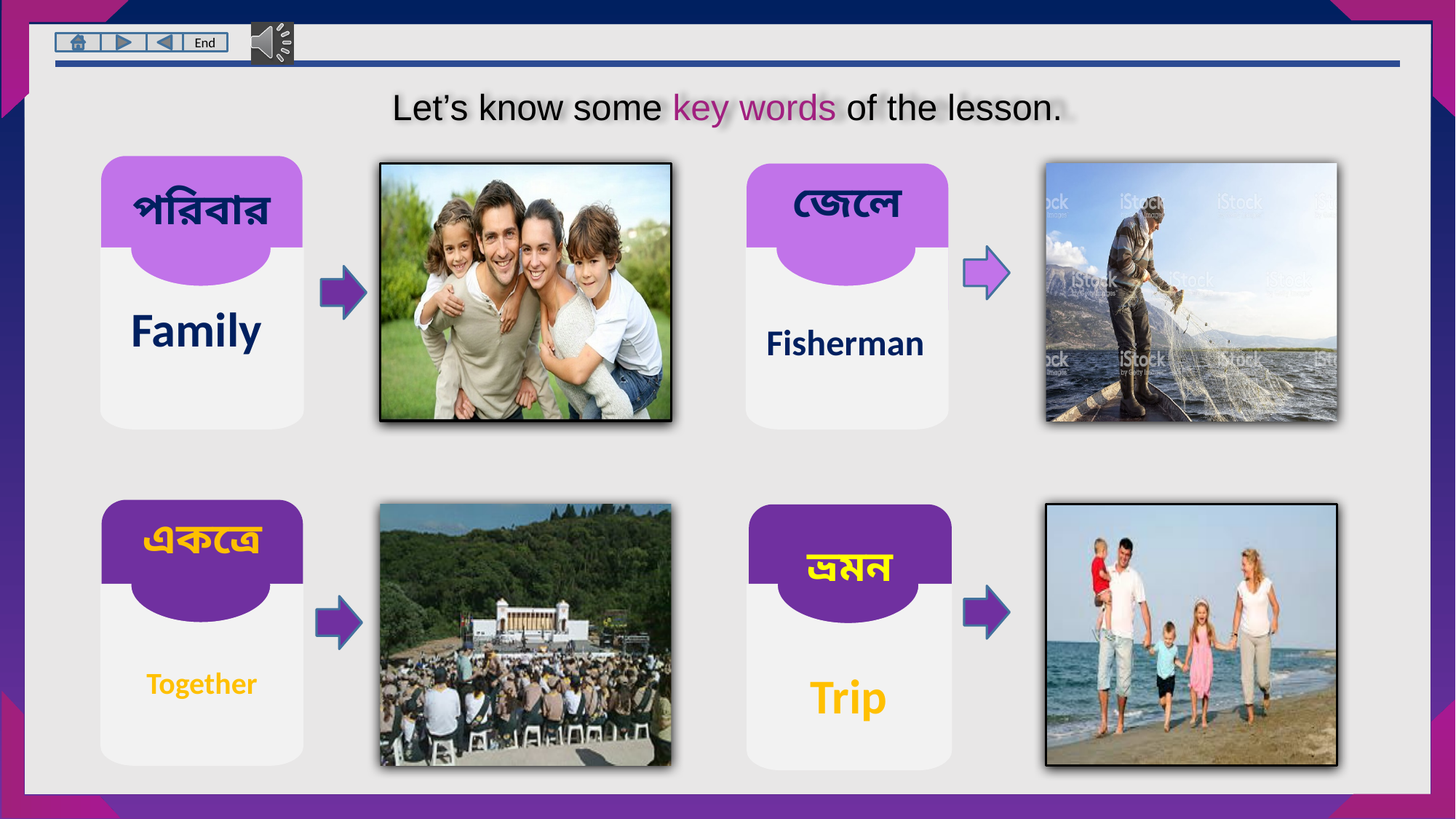

Let’s know some key words of the lesson.

পরিবার

জেলে

Family
Fisherman

একত্রে

ভ্রমন

Together
Trip